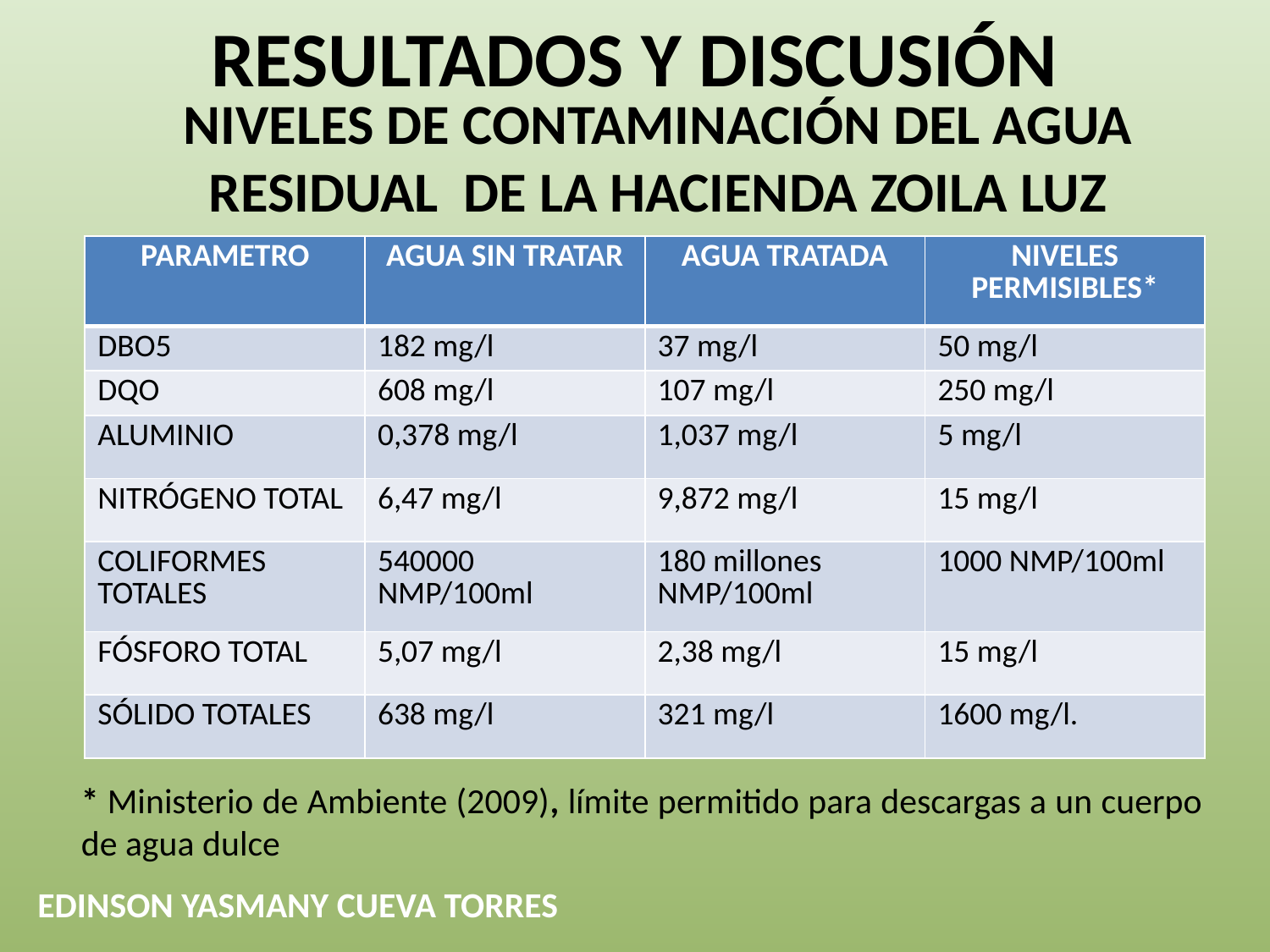

RESULTADOS Y DISCUSIÓN
NIVELES DE CONTAMINACIÓN DEL AGUA RESIDUAL  DE LA HACIENDA ZOILA LUZ
| PARAMETRO | AGUA SIN TRATAR | AGUA TRATADA | NIVELES PERMISIBLES\* |
| --- | --- | --- | --- |
| DBO5 | 182 mg/l | 37 mg/l | 50 mg/l |
| DQO | 608 mg/l | 107 mg/l | 250 mg/l |
| ALUMINIO | 0,378 mg/l | 1,037 mg/l | 5 mg/l |
| NITRÓGENO TOTAL | 6,47 mg/l | 9,872 mg/l | 15 mg/l |
| COLIFORMES TOTALES | 540000 NMP/100ml | 180 millones NMP/100ml | 1000 NMP/100ml |
| FÓSFORO TOTAL | 5,07 mg/l | 2,38 mg/l | 15 mg/l |
| SÓLIDO TOTALES | 638 mg/l | 321 mg/l | 1600 mg/l. |
* Ministerio de Ambiente (2009), límite permitido para descargas a un cuerpo de agua dulce
EDINSON YASMANY CUEVA TORRES